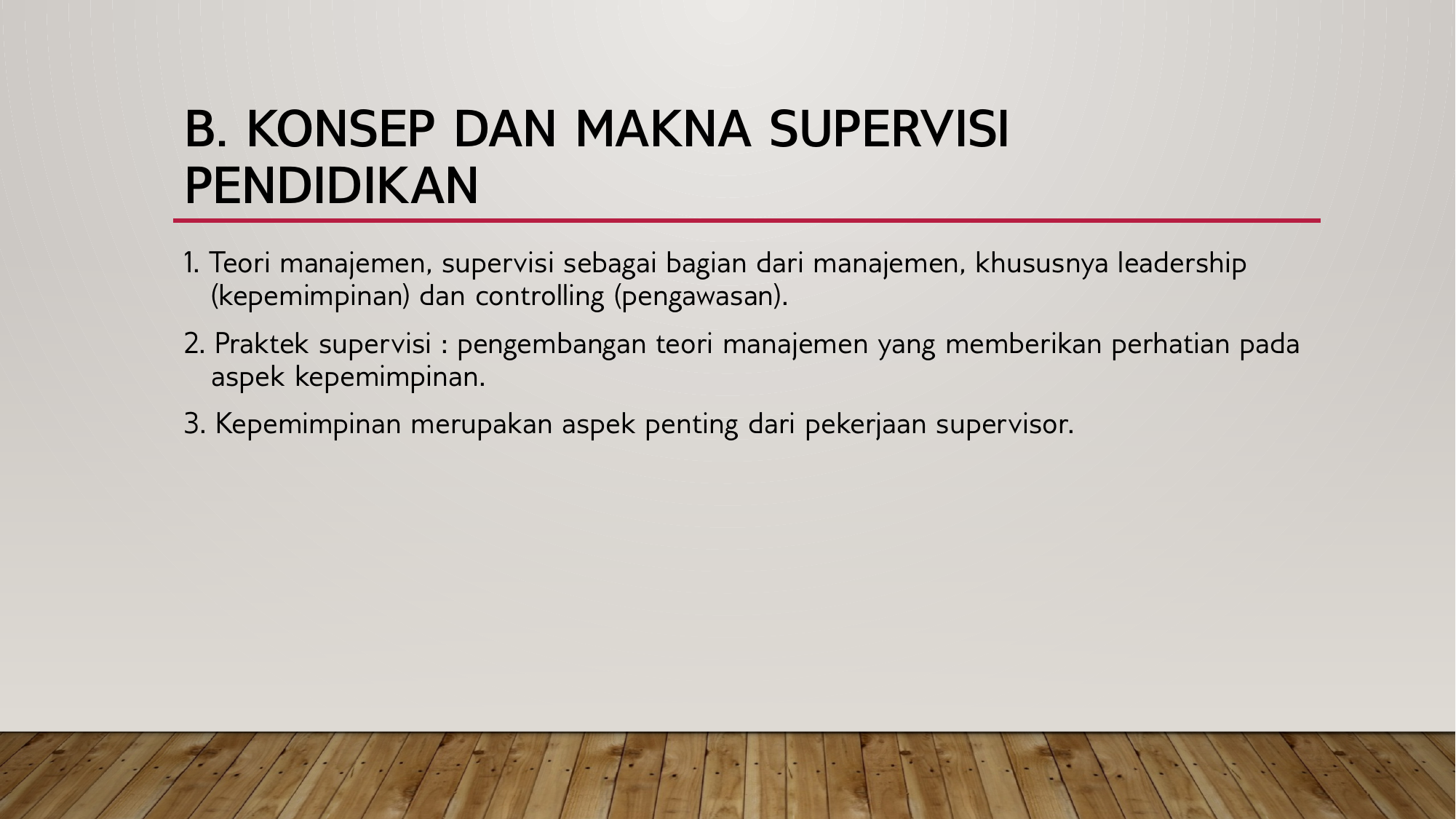

# B. Konsep dan makna supervisi pendidikan
1. Teori manajemen, supervisi sebagai bagian dari manajemen, khususnya leadership (kepemimpinan) dan controlling (pengawasan).
2. Praktek supervisi : pengembangan teori manajemen yang memberikan perhatian pada aspek kepemimpinan.
3. Kepemimpinan merupakan aspek penting dari pekerjaan supervisor.